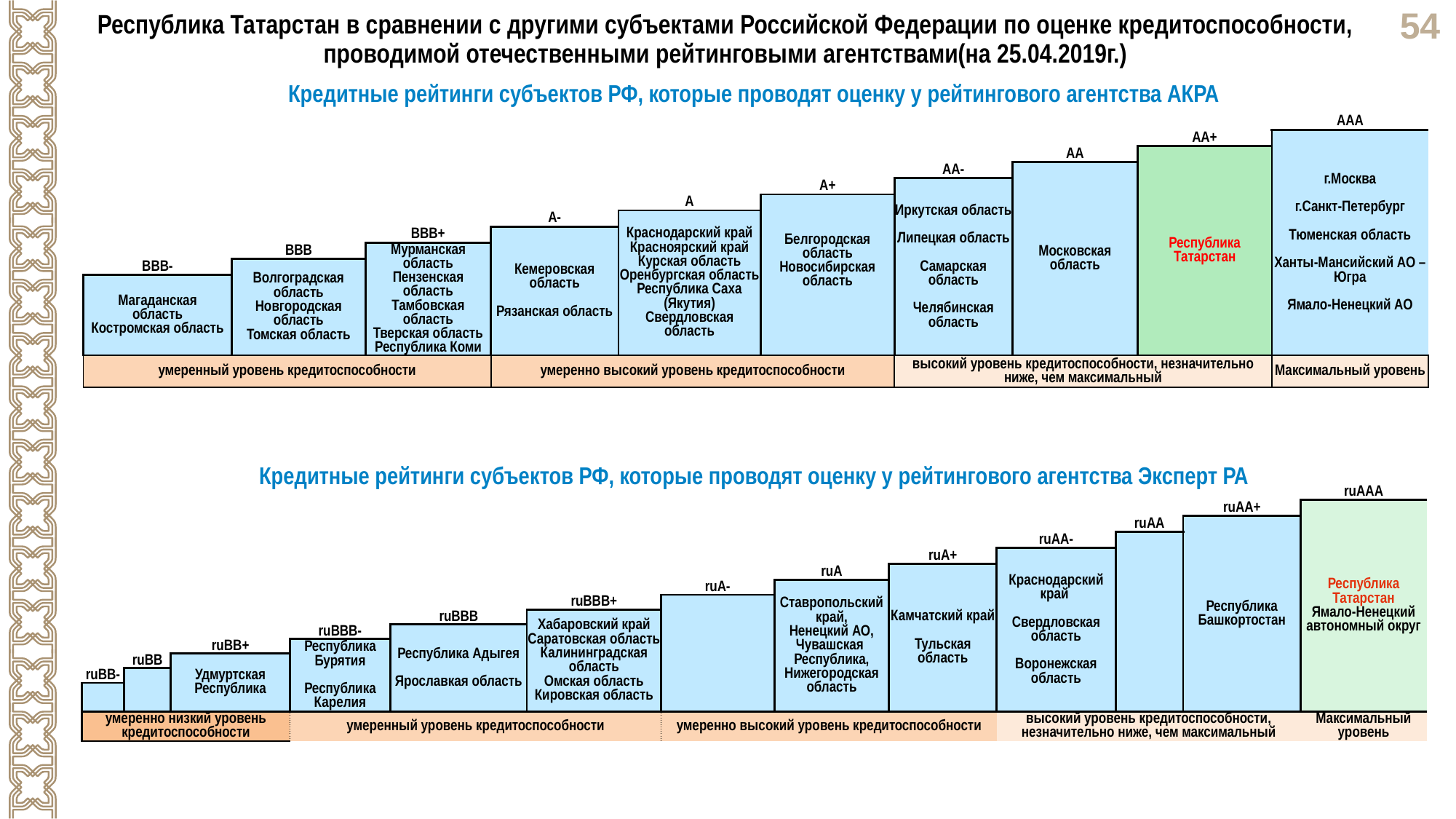

Республика Татарстан в сравнении с другими субъектами Российской Федерации по оценке кредитоспособности, проводимой отечественными рейтинговыми агентствами(на 25.04.2019г.)
Кредитные рейтинги субъектов РФ, которые проводят оценку у рейтингового агентства АКРА
|  |  |  |  |  |  |  |  |  | ААА |
| --- | --- | --- | --- | --- | --- | --- | --- | --- | --- |
|  |  |  |  |  |  |  |  | АА+ | г.Москва г.Санкт-Петербург Тюменская область Ханты-Мансийский АО – Югра Ямало-Ненецкий АО |
|  |  |  |  |  |  |  | АА | Республика Татарстан |  |
|  |  |  |  |  |  | АА- | Московская область |  |  |
|  |  |  |  |  | А+ | Иркутская область Липецкая область Самарская область Челябинская область |  |  |  |
|  |  |  |  | А | Белгородская область Новосибирская область |  |  |  |  |
|  |  |  | А- | Краснодарский край Красноярский край Курская область Оренбургская область Республика Саха (Якутия) Свердловская область |  |  |  |  |  |
|  |  | ВВВ+ | Кемеровская область Рязанская область |  |  |  |  |  |  |
|  | ВВВ | Мурманская область Пензенская область Тамбовская область Тверская область Республика Коми |  |  |  |  |  |  |  |
| ВВВ- | Волгоградская область Новгородская область Томская область |  |  |  |  |  |  |  |  |
| Магаданская область Костромская область |  |  |  |  |  |  |  |  |  |
| умеренный уровень кредитоспособности |  |  | умеренно высокий уровень кредитоспособности |  |  | высокий уровень кредитоспособности, незначительно ниже, чем максимальный |  |  | Максимальный уровень |
Кредитные рейтинги субъектов РФ, которые проводят оценку у рейтингового агентства Эксперт РА
|  |  |  |  |  |  |  |  |  |  |  |  | ruААА |
| --- | --- | --- | --- | --- | --- | --- | --- | --- | --- | --- | --- | --- |
|  |  |  |  |  |  |  |  |  |  |  | ruАА+ | Республика Татарстан Ямало-Ненецкий автономный округ |
|  |  |  |  |  |  |  |  |  |  | ruАА | Республика Башкортостан |  |
|  |  |  |  |  |  |  |  |  | ruАА- |  |  |  |
|  |  |  |  |  |  |  |  | ruА+ | Краснодарский край Свердловская область Воронежская область |  |  |  |
|  |  |  |  |  |  |  | ruА | Камчатский край Тульская область |  |  |  |  |
|  |  |  |  |  |  | ruА- | Ставропольский край, Ненецкий АО, Чувашская Республика, Нижегородская область |  |  |  |  |  |
|  |  |  |  |  | ruВВВ+ |  |  |  |  |  |  |  |
|  |  |  |  | ruВВВ | Хабаровский край Саратовская область Калининградская область Омская область Кировская область |  |  |  |  |  |  |  |
|  |  |  | ruВВВ- | Республика Адыгея Ярославкая область |  |  |  |  |  |  |  |  |
|  |  | ruВВ+ | Республика Бурятия Республика Карелия |  |  |  |  |  |  |  |  |  |
|  | ruВВ | Удмуртская Республика |  |  |  |  |  |  |  |  |  |  |
| ruВВ- |  |  |  |  |  |  |  |  |  |  |  |  |
|  |  |  |  |  |  |  |  |  |  |  |  |  |
| умеренно низкий уровень кредитоспособности |  |  | умеренный уровень кредитоспособности |  |  | умеренно высокий уровень кредитоспособности |  |  | высокий уровень кредитоспособности, незначительно ниже, чем максимальный |  |  | Максимальный уровень |